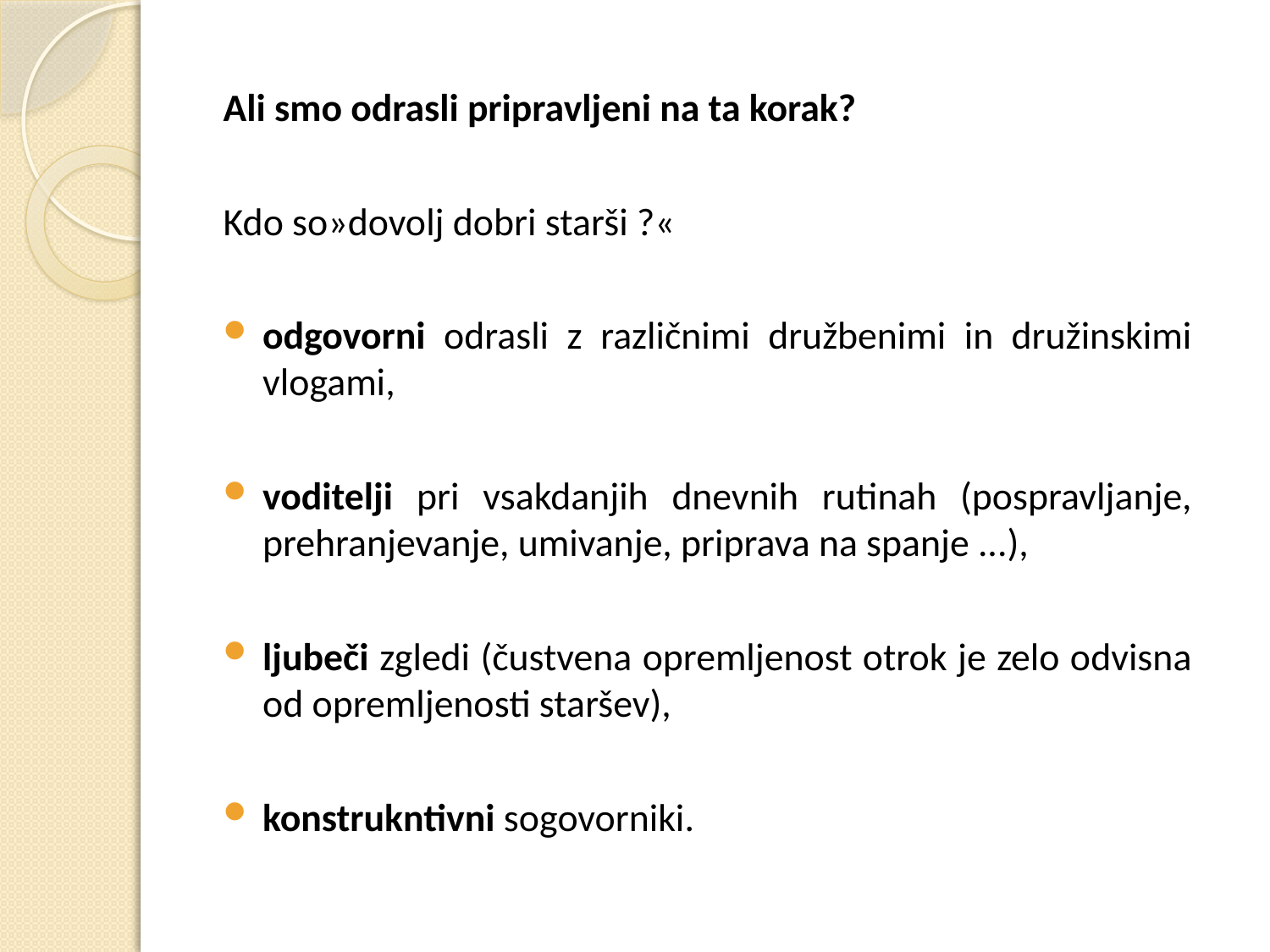

Ali smo odrasli pripravljeni na ta korak?

Kdo so»dovolj dobri starši ?«

odgovorni odrasli z različnimi družbenimi in družinskimi vlogami,

voditelji pri vsakdanjih dnevnih rutinah (pospravljanje, prehranjevanje, umivanje, priprava na spanje ...),

ljubeči zgledi (čustvena opremljenost otrok je zelo odvisna od opremljenosti staršev),

konstrukntivni sogovorniki.